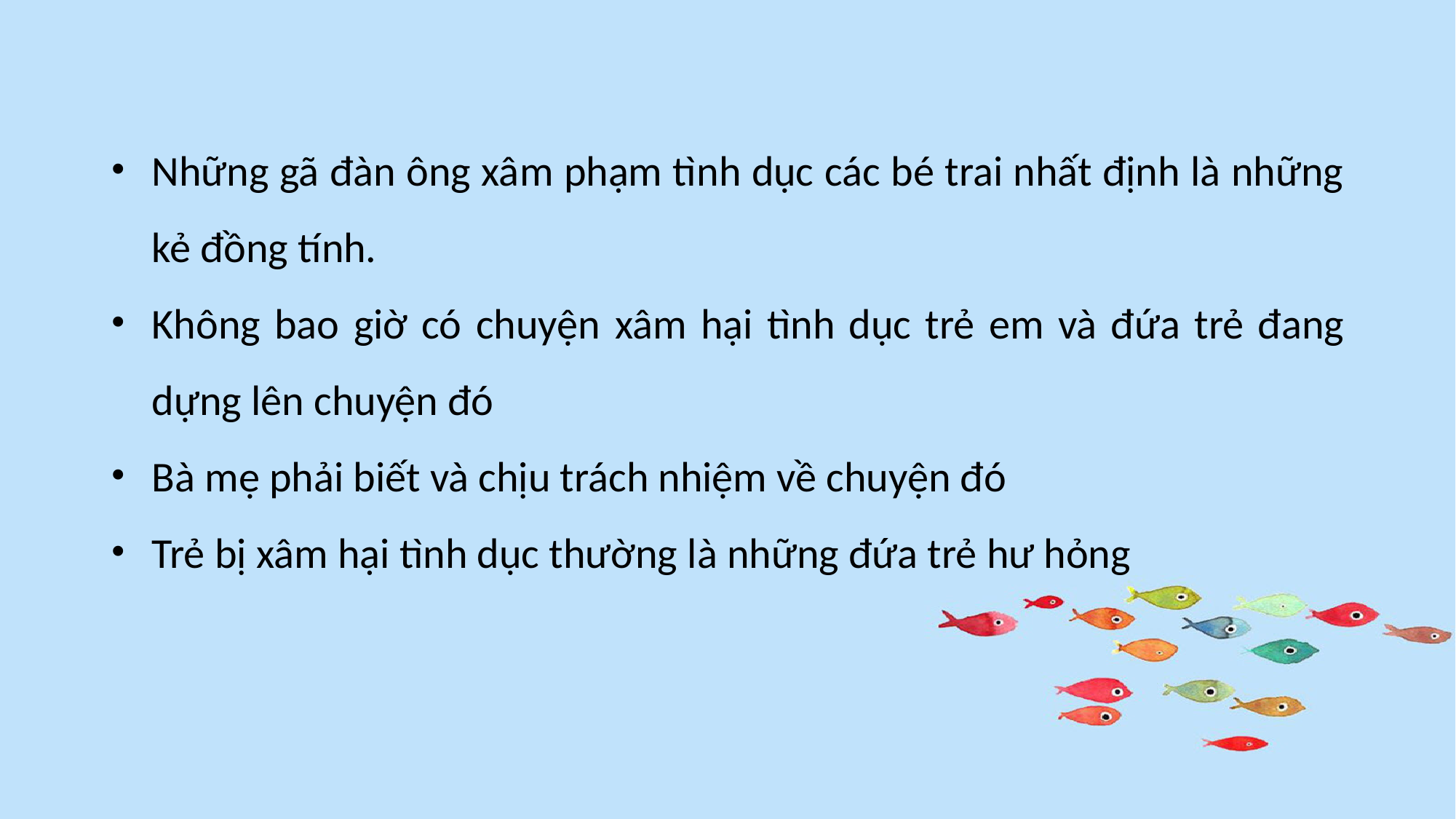

Những gã đàn ông xâm phạm tình dục các bé trai nhất định là những kẻ đồng tính.
Không bao giờ có chuyện xâm hại tình dục trẻ em và đứa trẻ đang dựng lên chuyện đó
Bà mẹ phải biết và chịu trách nhiệm về chuyện đó
Trẻ bị xâm hại tình dục thường là những đứa trẻ hư hỏng